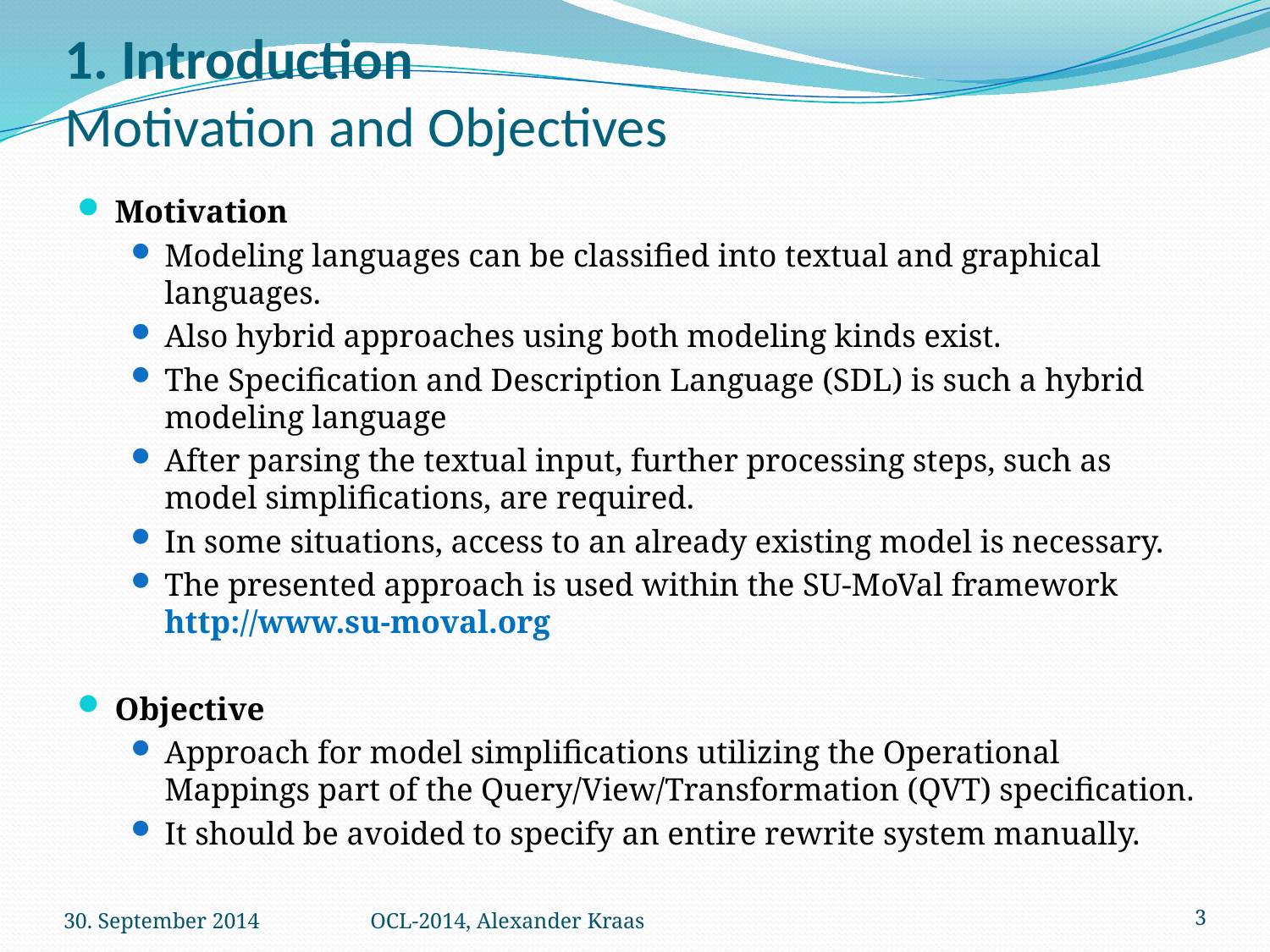

# 1. Introduction Motivation and Objectives
Motivation
Modeling languages can be classified into textual and graphical languages.
Also hybrid approaches using both modeling kinds exist.
The Specification and Description Language (SDL) is such a hybrid modeling language
After parsing the textual input, further processing steps, such as model simplifications, are required.
In some situations, access to an already existing model is necessary.
The presented approach is used within the SU-MoVal framework
http://www.su-moval.org

Objective
Approach for model simplifications utilizing the Operational Mappings part of the Query/View/Transformation (QVT) specification.
It should be avoided to specify an entire rewrite system manually.
30. September 2014
OCL-2014, Alexander Kraas
3